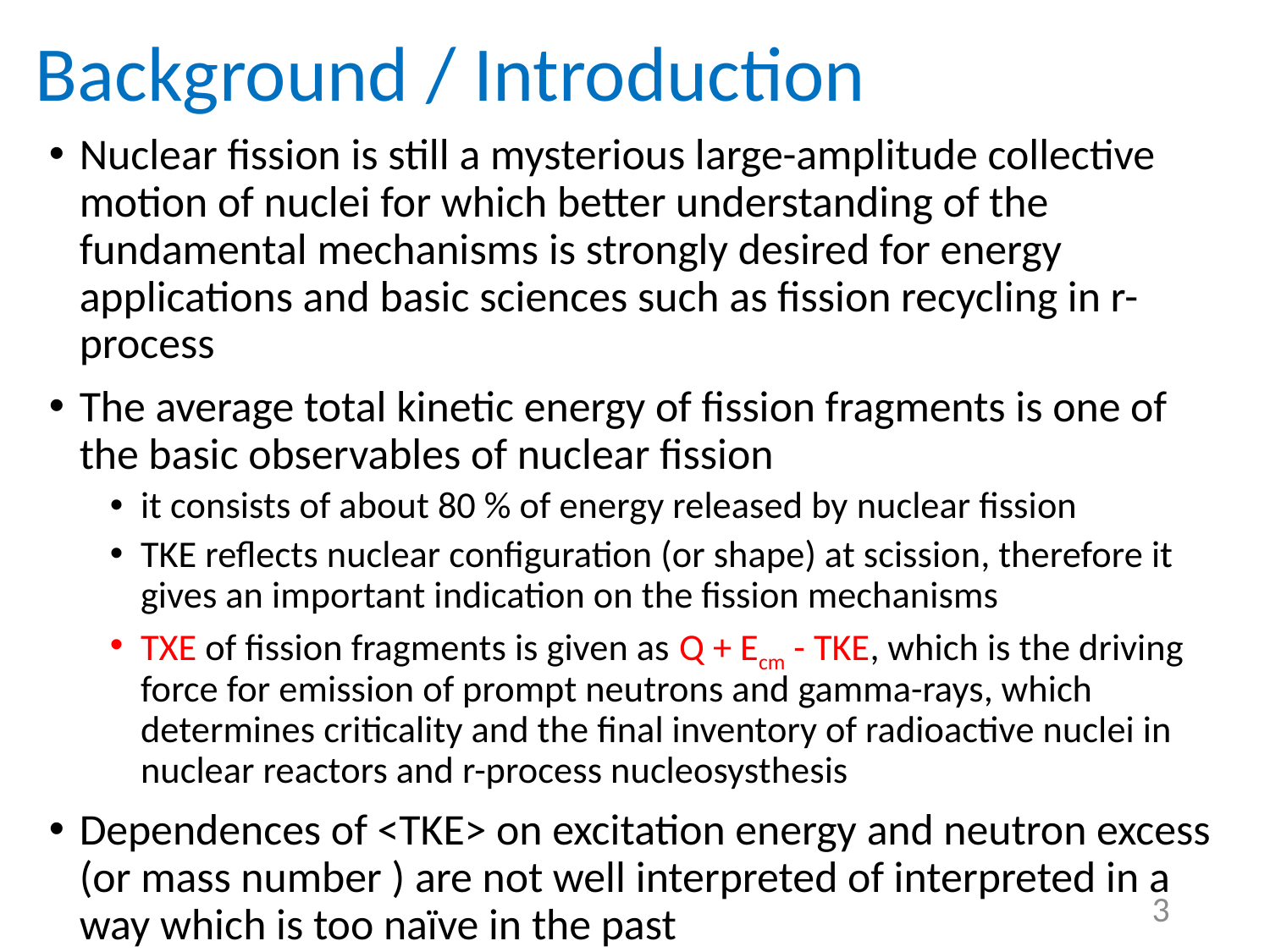

# Background / Introduction
Nuclear fission is still a mysterious large-amplitude collective motion of nuclei for which better understanding of the fundamental mechanisms is strongly desired for energy applications and basic sciences such as fission recycling in r-process
The average total kinetic energy of fission fragments is one of the basic observables of nuclear fission
it consists of about 80 % of energy released by nuclear fission
TKE reflects nuclear configuration (or shape) at scission, therefore it gives an important indication on the fission mechanisms
TXE of fission fragments is given as Q + Ecm - TKE, which is the driving force for emission of prompt neutrons and gamma-rays, which determines criticality and the final inventory of radioactive nuclei in nuclear reactors and r-process nucleosysthesis
Dependences of <TKE> on excitation energy and neutron excess (or mass number ) are not well interpreted of interpreted in a way which is too naïve in the past

3